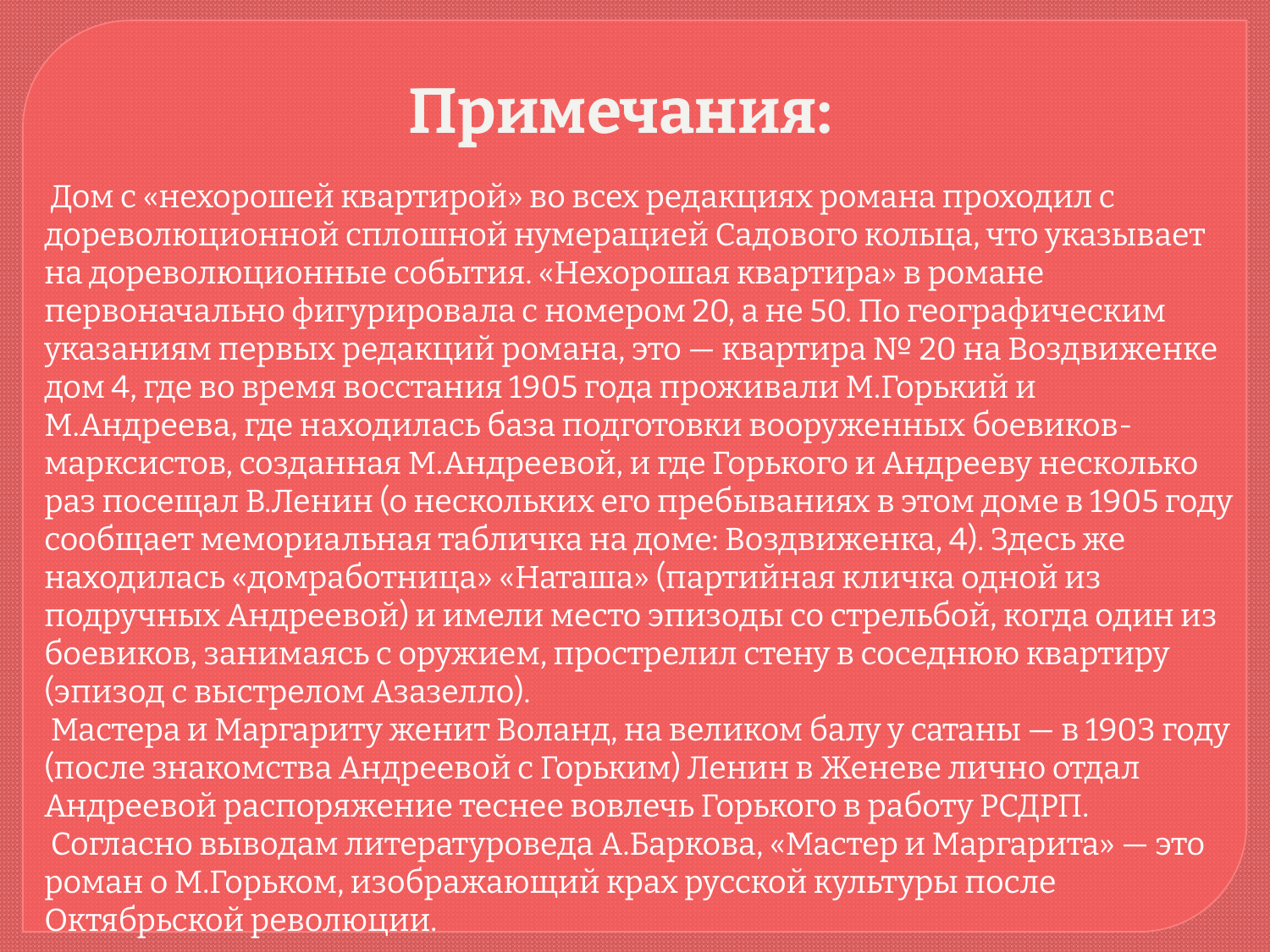

Примечания:
 Дом с «нехорошей квартирой» во всех редакциях романа проходил с дореволюционной сплошной нумерацией Садового кольца, что указывает на дореволюционные события. «Нехорошая квартира» в романе первоначально фигурировала с номером 20, а не 50. По географическим указаниям первых редакций романа, это — квартира № 20 на Воздвиженке дом 4, где во время восстания 1905 года проживали М.Горький и М.Андреева, где находилась база подготовки вооруженных боевиков-марксистов, созданная М.Андреевой, и где Горького и Андрееву несколько раз посещал В.Ленин (о нескольких его пребываниях в этом доме в 1905 году сообщает мемориальная табличка на доме: Воздвиженка, 4). Здесь же находилась «домработница» «Наташа» (партийная кличка одной из подручных Андреевой) и имели место эпизоды со стрельбой, когда один из боевиков, занимаясь с оружием, прострелил стену в соседнюю квартиру (эпизод с выстрелом Азазелло).
 Мастера и Маргариту женит Воланд, на великом балу у сатаны — в 1903 году (после знакомства Андреевой с Горьким) Ленин в Женеве лично отдал Андреевой распоряжение теснее вовлечь Горького в работу РСДРП.
 Согласно выводам литературоведа А.Баркова, «Мастер и Маргарита» — это роман о М.Горьком, изображающий крах русской культуры после Октябрьской революции.